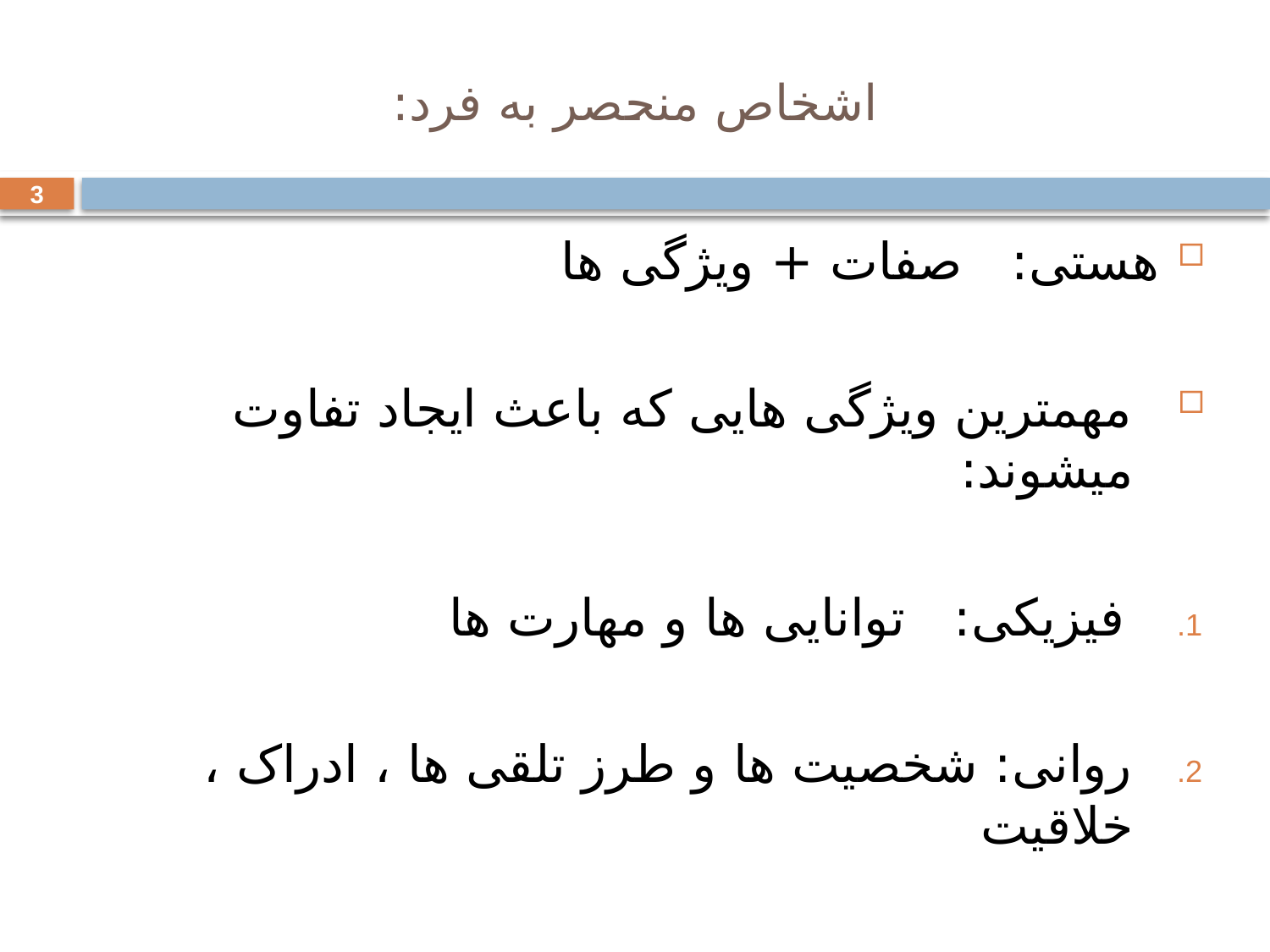

# اشخاص منحصر به فرد:
3
هستی:   صفات + ویژگی ها

مهمترین ویژگی هایی که باعث ایجاد تفاوت میشوند:

فیزیکی:   توانایی ها و مهارت ها

روانی: شخصیت ها و طرز تلقی ها ، ادراک ، خلاقیت